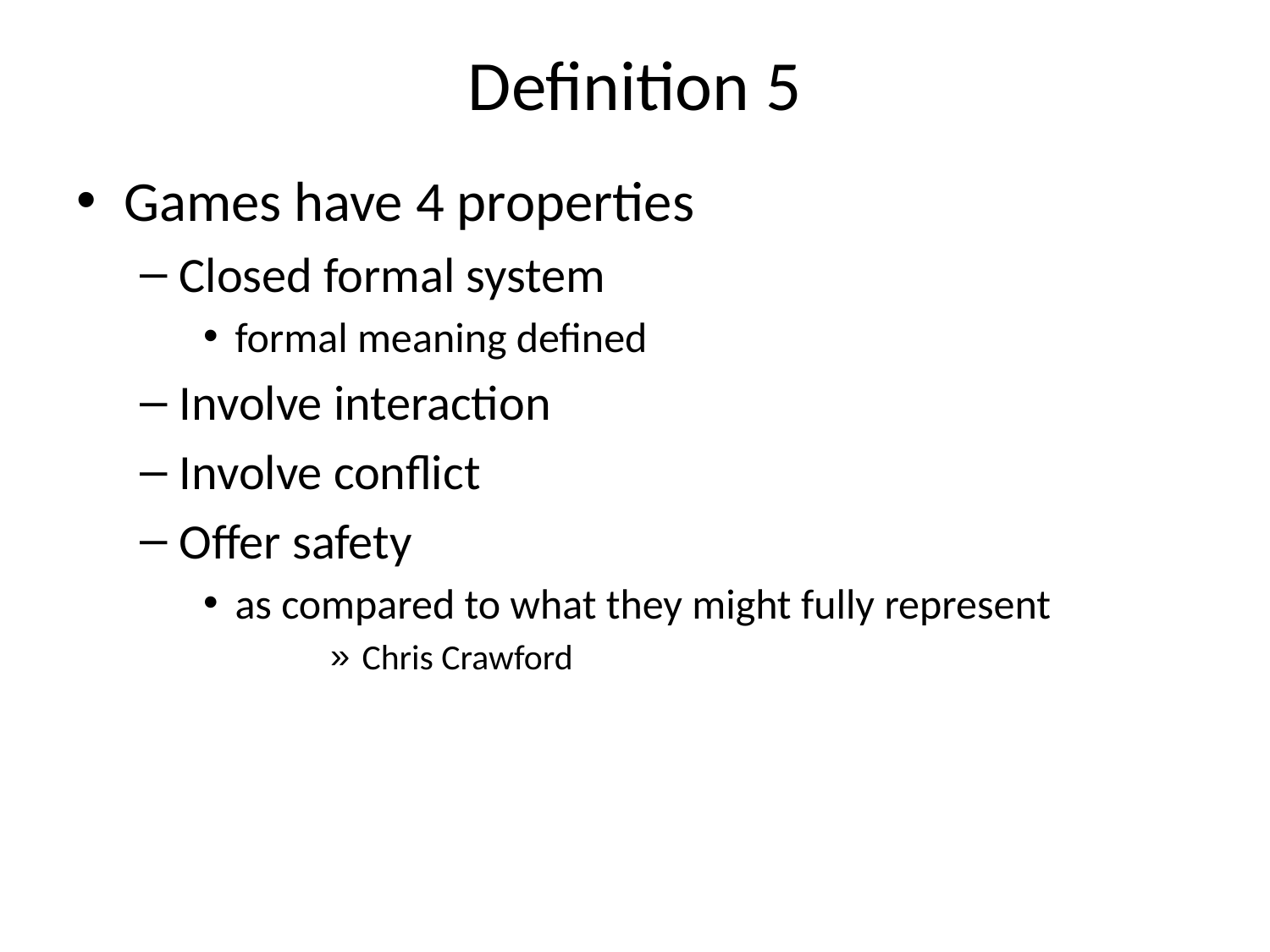

# Definition 5
Games have 4 properties
Closed formal system
formal meaning defined
Involve interaction
Involve conflict
Offer safety
as compared to what they might fully represent
Chris Crawford